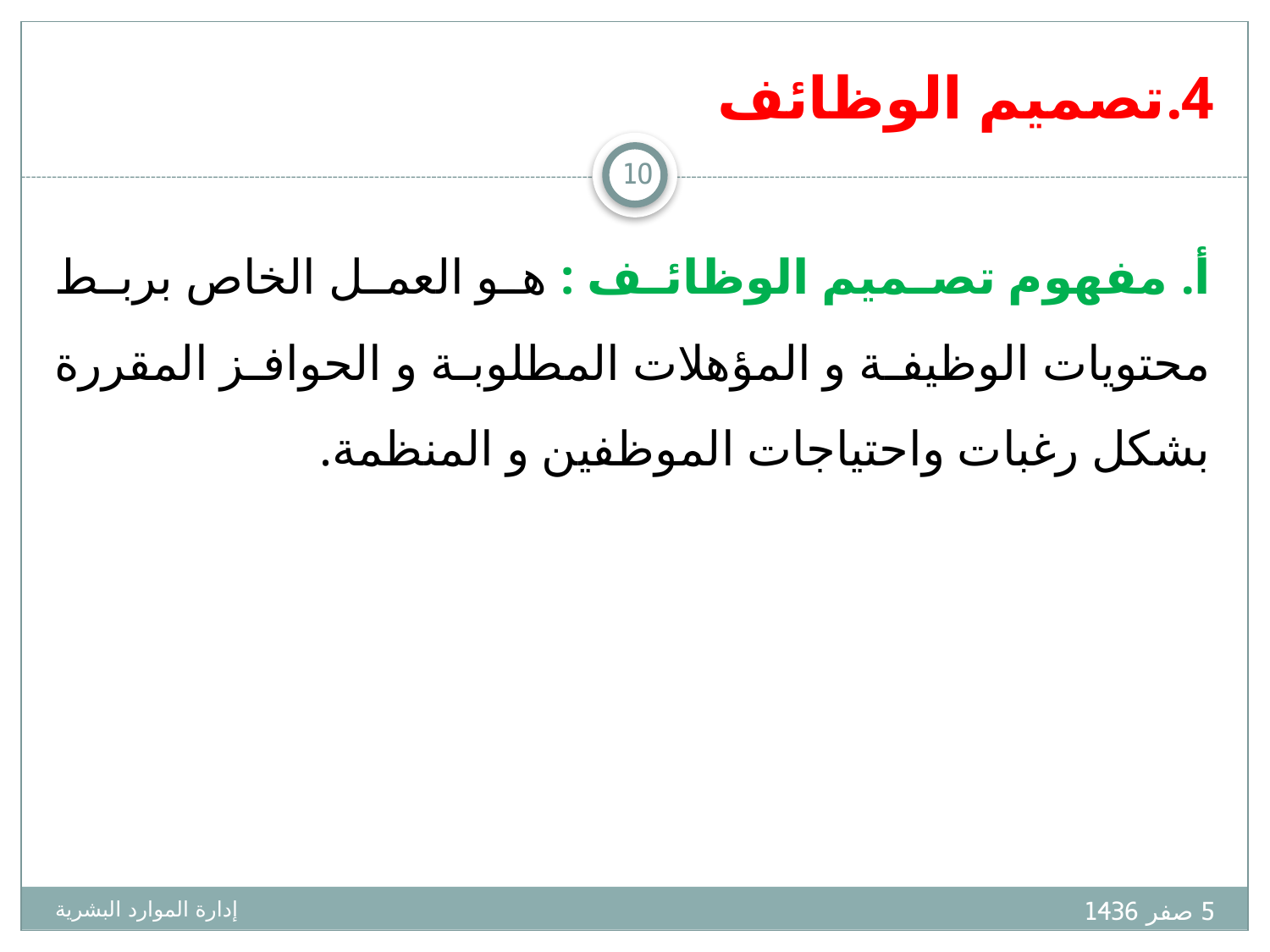

# 4.تصميم الوظائف
10
أ. مفهوم تصميم الوظائف : هو العمل الخاص بربط محتويات الوظيفة و المؤهلات المطلوبة و الحوافز المقررة بشكل رغبات واحتياجات الموظفين و المنظمة.
5 صفر 1436
إدارة الموارد البشرية